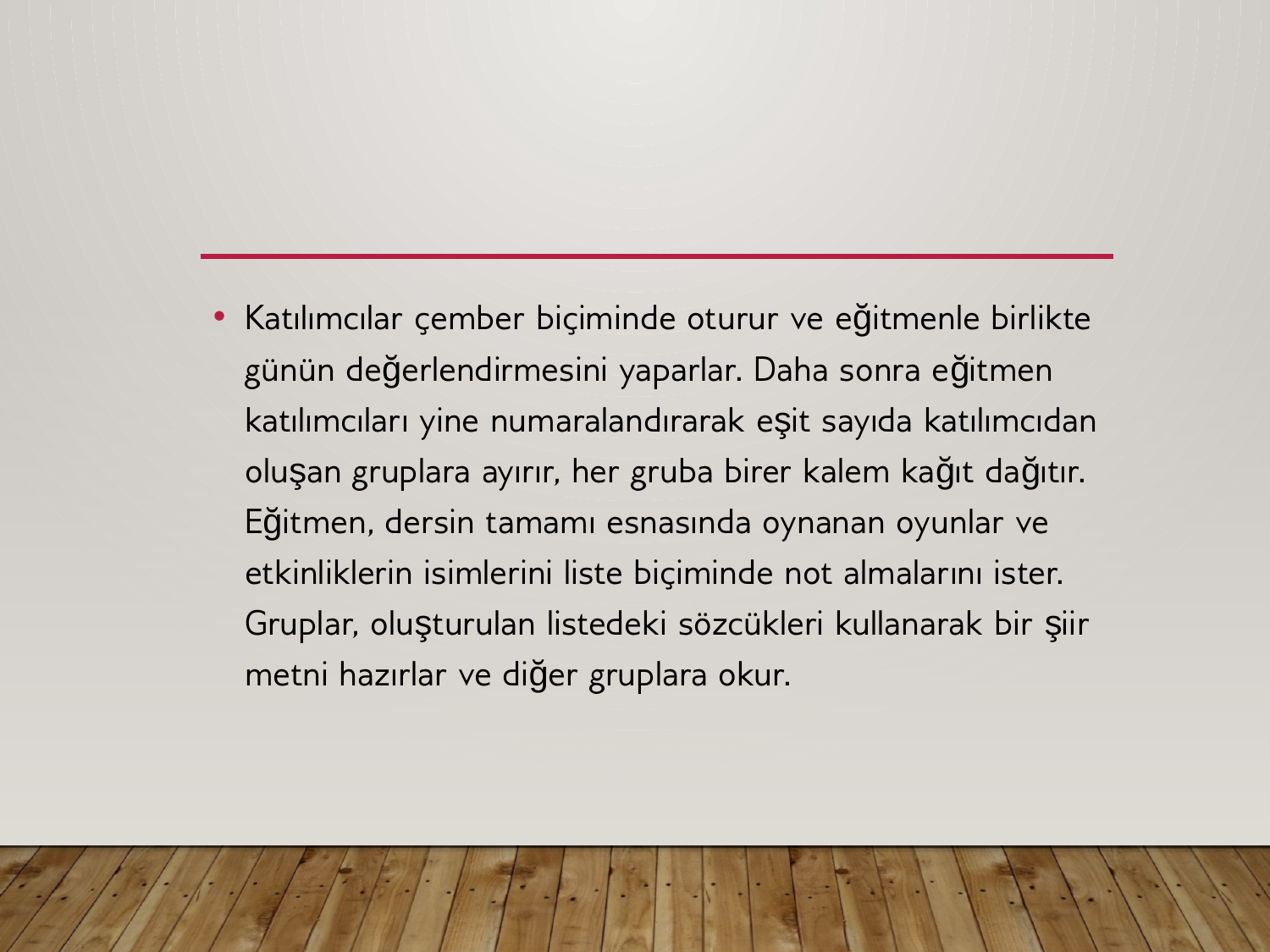

#
Katılımcılar çember biçiminde oturur ve eğitmenle birlikte günün değerlendirmesini yaparlar. Daha sonra eğitmen katılımcıları yine numaralandırarak eşit sayıda katılımcıdan oluşan gruplara ayırır, her gruba birer kalem kağıt dağıtır. Eğitmen, dersin tamamı esnasında oynanan oyunlar ve etkinliklerin isimlerini liste biçiminde not almalarını ister. Gruplar, oluşturulan listedeki sözcükleri kullanarak bir şiir metni hazırlar ve diğer gruplara okur.